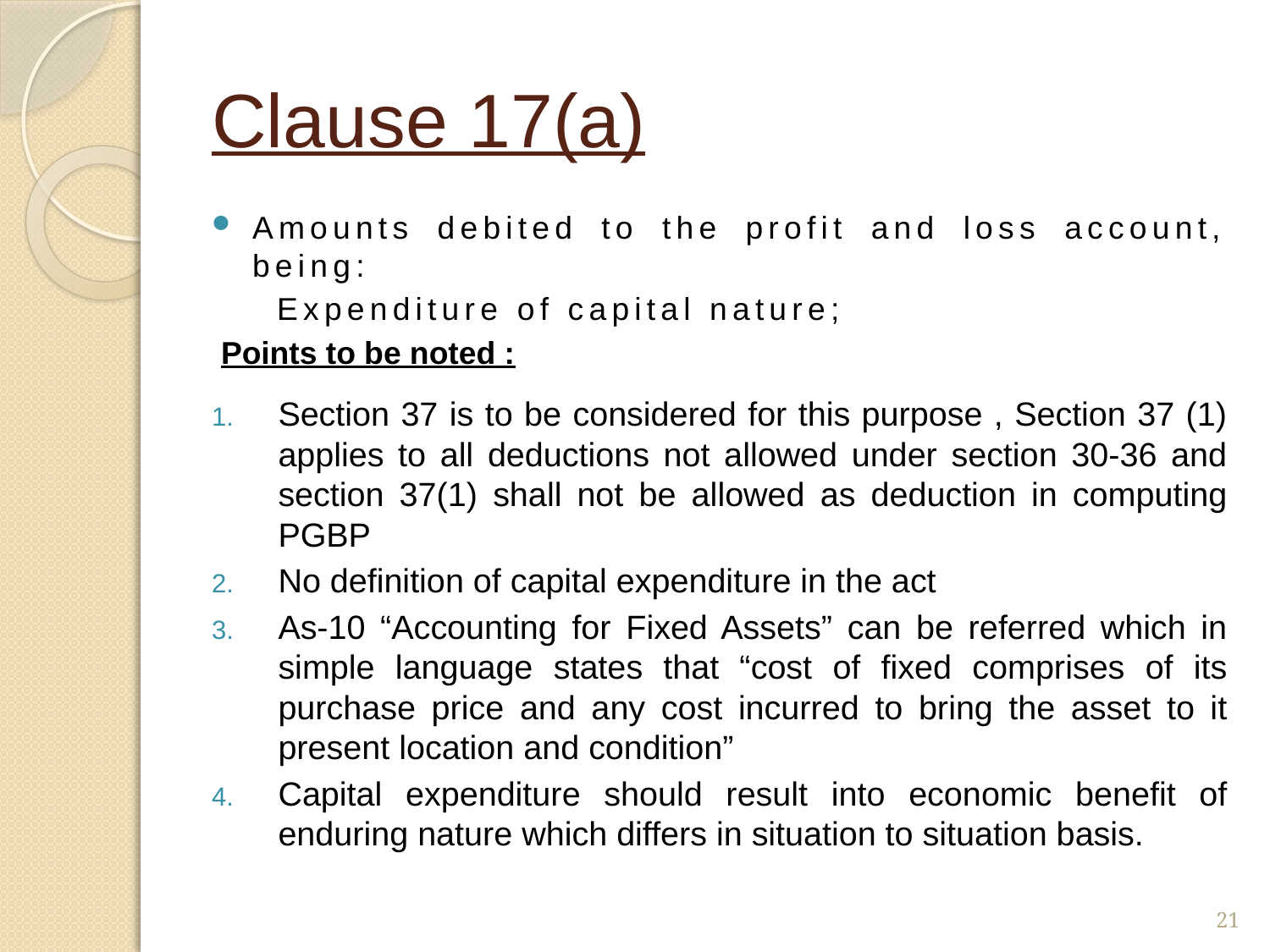

# Clause 17(a)
Amounts debited to the profit and loss account, being:
    Expenditure of capital nature;
Points to be noted :

Section 37 is to be considered for this purpose , Section 37 (1) applies to all deductions not allowed under section 30-36 and section 37(1) shall not be allowed as deduction in computing PGBP
No definition of capital expenditure in the act
As-10 “Accounting for Fixed Assets” can be referred which in simple language states that “cost of fixed comprises of its purchase price and any cost incurred to bring the asset to it present location and condition”
Capital expenditure should result into economic benefit of enduring nature which differs in situation to situation basis.

21